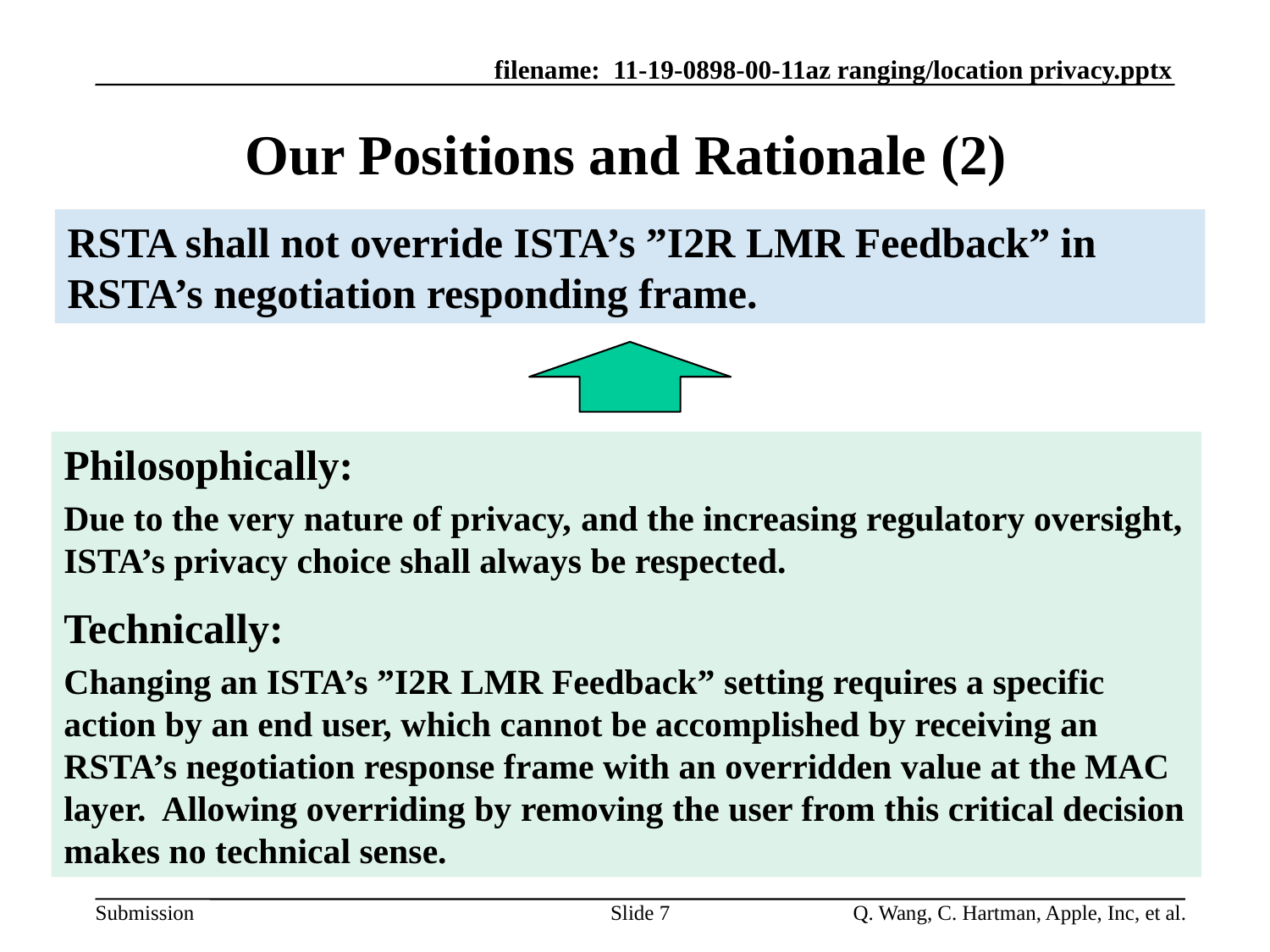

# Our Positions and Rationale (2)
RSTA shall not override ISTA’s ”I2R LMR Feedback” in RSTA’s negotiation responding frame.

Philosophically:
Due to the very nature of privacy, and the increasing regulatory oversight, ISTA’s privacy choice shall always be respected.
Technically:
Changing an ISTA’s ”I2R LMR Feedback” setting requires a specific action by an end user, which cannot be accomplished by receiving an RSTA’s negotiation response frame with an overridden value at the MAC layer.  Allowing overriding by removing the user from this critical decision makes no technical sense.
Slide 7
Q. Wang, C. Hartman, Apple, Inc, et al.